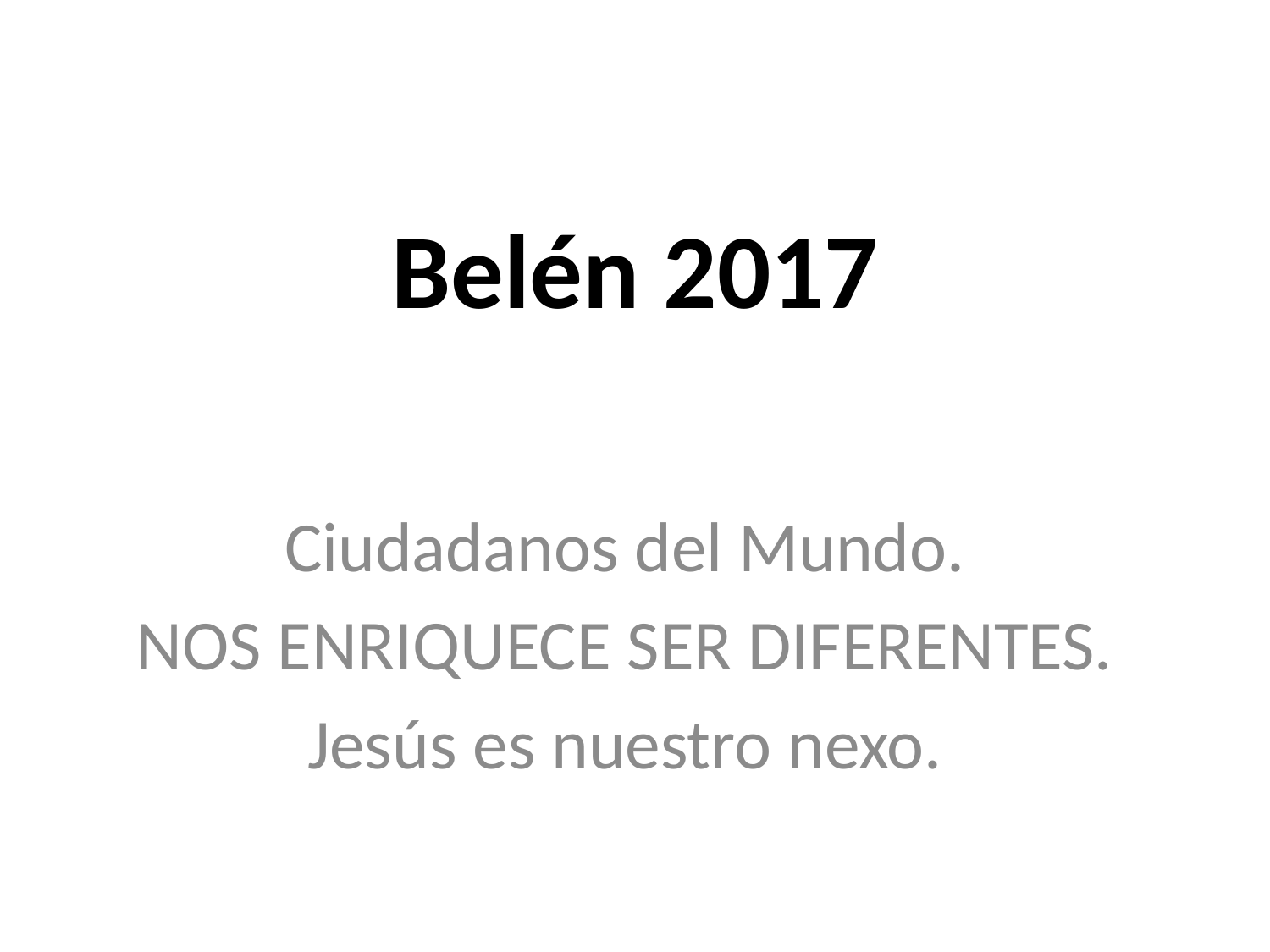

# Belén 2017

Ciudadanos del Mundo.
NOS ENRIQUECE SER DIFERENTES.
Jesús es nuestro nexo.